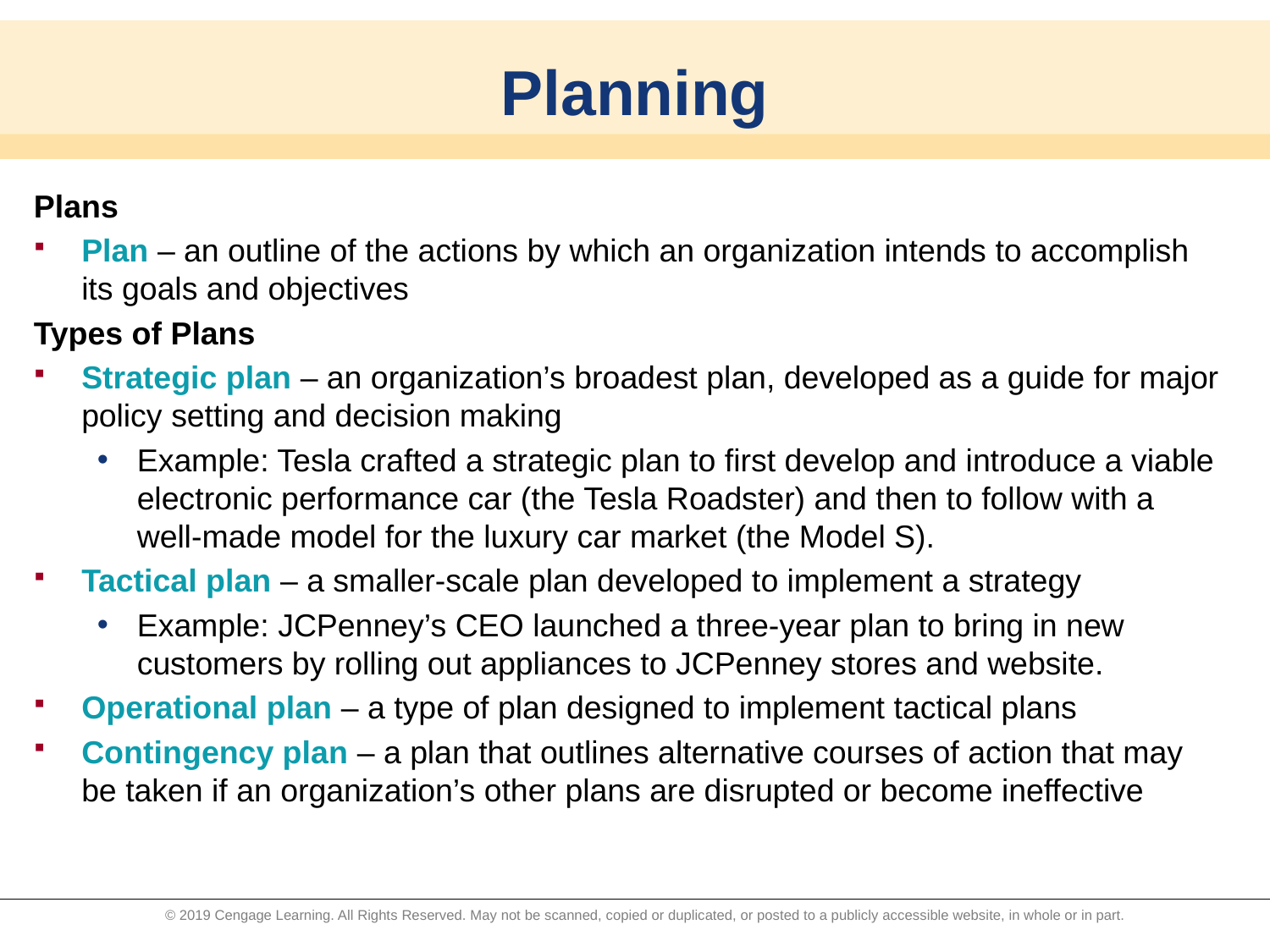

# Planning
Plans
Plan – an outline of the actions by which an organization intends to accomplish its goals and objectives
Types of Plans
Strategic plan – an organization’s broadest plan, developed as a guide for major policy setting and decision making
Example: Tesla crafted a strategic plan to first develop and introduce a viable electronic performance car (the Tesla Roadster) and then to follow with a well-made model for the luxury car market (the Model S).
Tactical plan – a smaller-scale plan developed to implement a strategy
Example: JCPenney’s CEO launched a three-year plan to bring in new customers by rolling out appliances to JCPenney stores and website.
Operational plan – a type of plan designed to implement tactical plans
Contingency plan – a plan that outlines alternative courses of action that may be taken if an organization’s other plans are disrupted or become ineffective